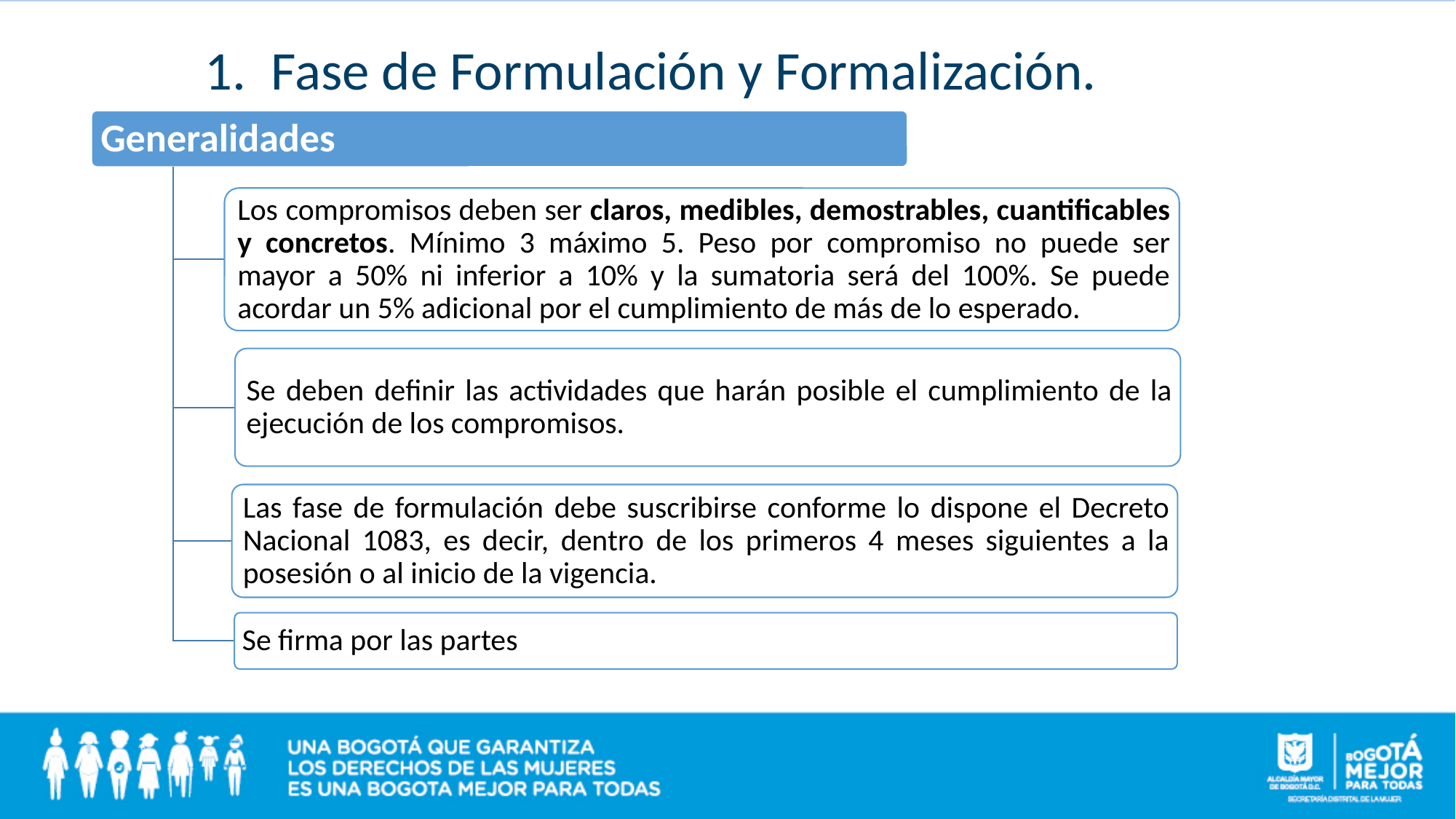

# 1.  Fase de Formulación y Formalización.
Generalidades
Los compromisos deben ser claros, medibles, demostrables, cuantificables y concretos. Mínimo 3 máximo 5. Peso por compromiso no puede ser mayor a 50% ni inferior a 10% y la sumatoria será del 100%. Se puede acordar un 5% adicional por el cumplimiento de más de lo esperado.
Se deben definir las actividades que harán posible el cumplimiento de la ejecución de los compromisos.
Las fase de formulación debe suscribirse conforme lo dispone el Decreto Nacional 1083, es decir, dentro de los primeros 4 meses siguientes a la posesión o al inicio de la vigencia.
Se firma por las partes